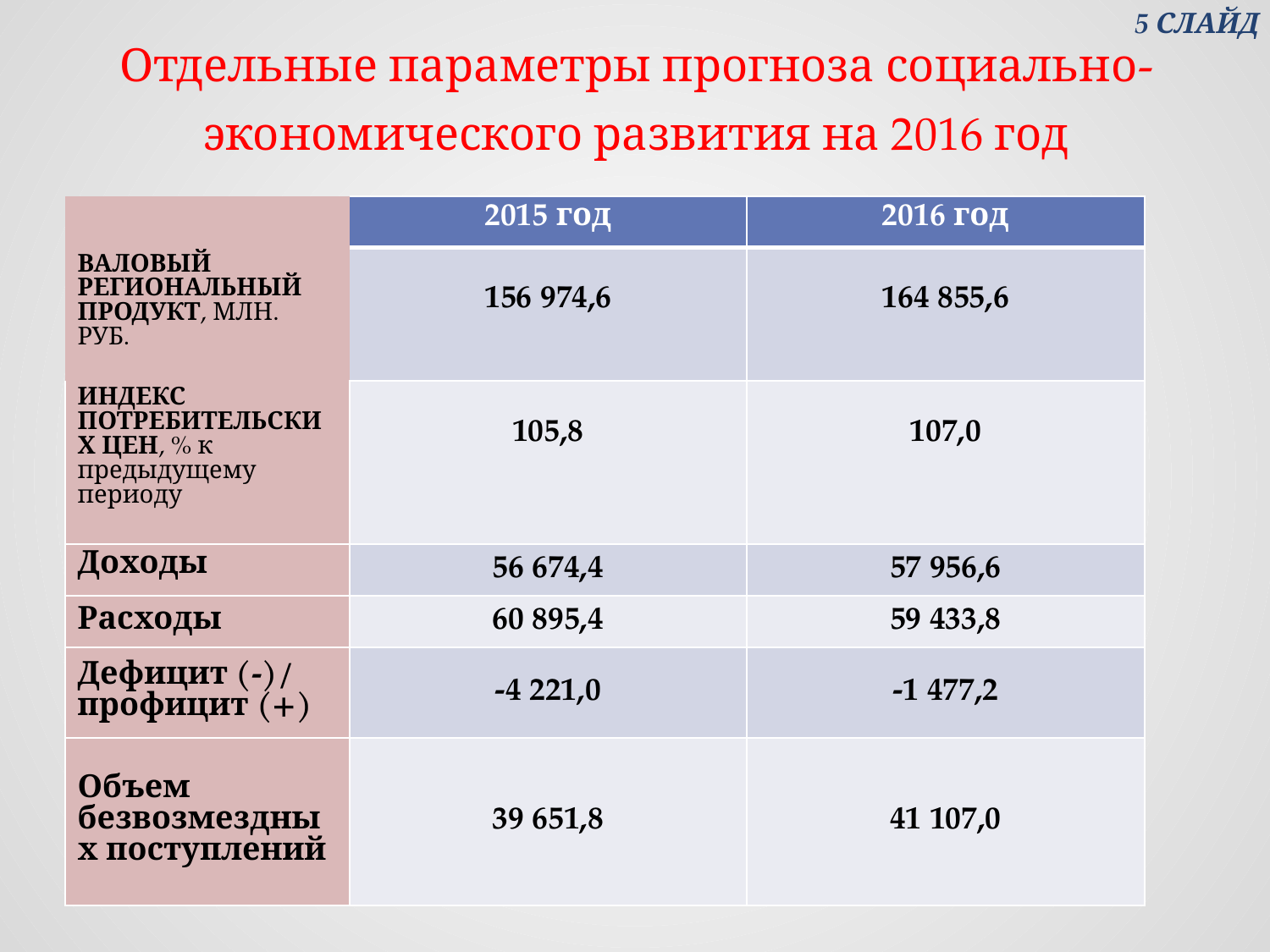

5 СЛАЙД
# Отдельные параметры прогноза социально-экономического развития на 2016 год
|  | 2015 год | 2016 год |
| --- | --- | --- |
| ВАЛОВЫЙ РЕГИОНАЛЬНЫЙ ПРОДУКТ, МЛН. РУБ. | 156 974,6 | 164 855,6 |
| ИНДЕКС ПОТРЕБИТЕЛЬСКИХ ЦЕН, % к предыдущему периоду | 105,8 | 107,0 |
| Доходы | 56 674,4 | 57 956,6 |
| Расходы | 60 895,4 | 59 433,8 |
| Дефицит (-)/ профицит (+) | -4 221,0 | -1 477,2 |
| Объем безвозмездных поступлений | 39 651,8 | 41 107,0 |